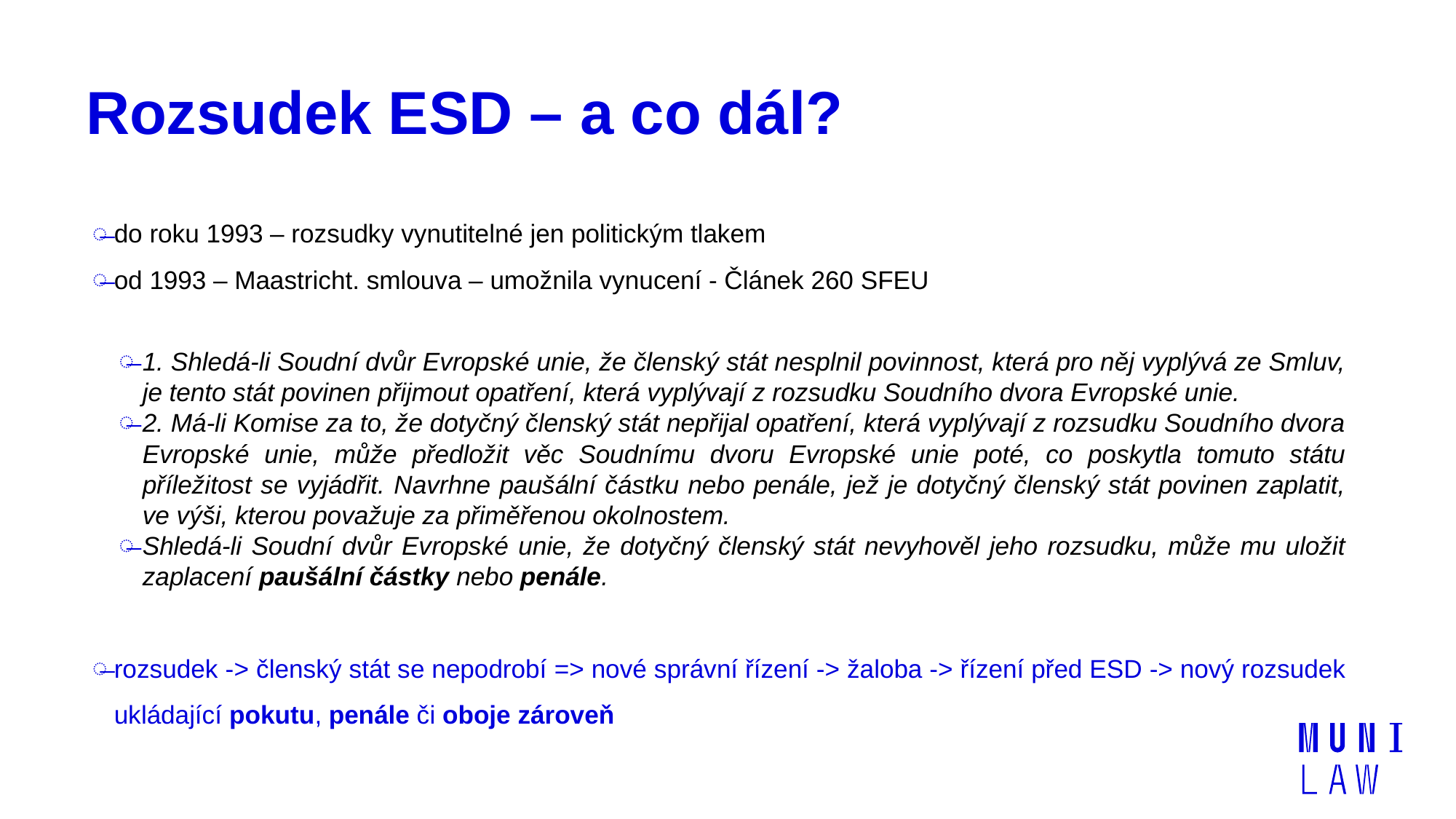

# Rozsudek ESD – a co dál?
do roku 1993 – rozsudky vynutitelné jen politickým tlakem
od 1993 – Maastricht. smlouva – umožnila vynucení - Článek 260 SFEU

1. Shledá-li Soudní dvůr Evropské unie, že členský stát nesplnil povinnost, která pro něj vyplývá ze Smluv, je tento stát povinen přijmout opatření, která vyplývají z rozsudku Soudního dvora Evropské unie.
2. Má-li Komise za to, že dotyčný členský stát nepřijal opatření, která vyplývají z rozsudku Soudního dvora Evropské unie, může předložit věc Soudnímu dvoru Evropské unie poté, co poskytla tomuto státu příležitost se vyjádřit. Navrhne paušální částku nebo penále, jež je dotyčný členský stát povinen zaplatit, ve výši, kterou považuje za přiměřenou okolnostem.
Shledá-li Soudní dvůr Evropské unie, že dotyčný členský stát nevyhověl jeho rozsudku, může mu uložit zaplacení paušální částky nebo penále.

rozsudek -> členský stát se nepodrobí => nové správní řízení -> žaloba -> řízení před ESD -> nový rozsudek ukládající pokutu, penále či oboje zároveň